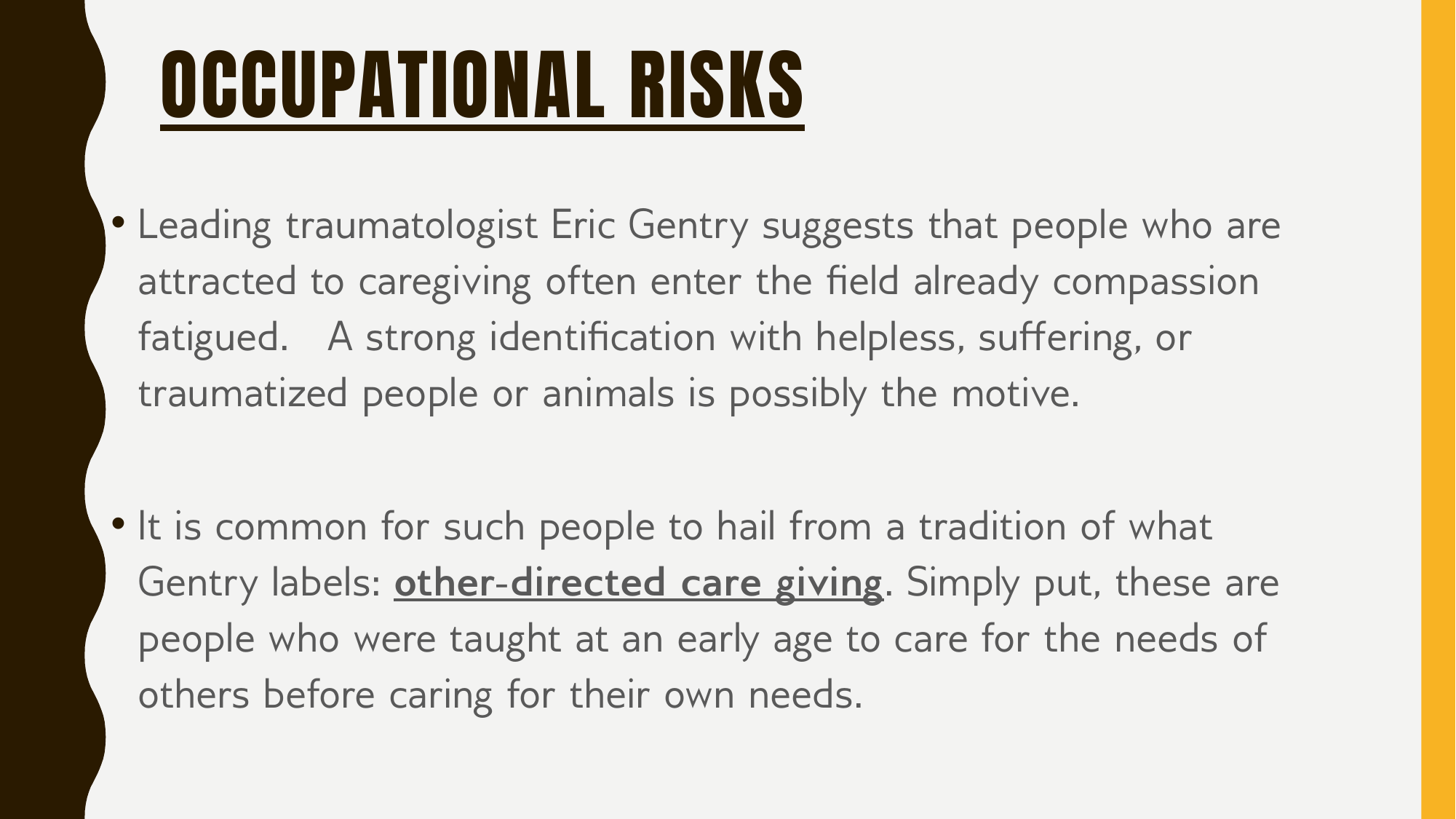

# Occupational Risks
Leading traumatologist Eric Gentry suggests that people who are attracted to caregiving often enter the field already compassion fatigued.   A strong identification with helpless, suffering, or traumatized people or animals is possibly the motive.

It is common for such people to hail from a tradition of what Gentry labels: other-directed care giving. Simply put, these are people who were taught at an early age to care for the needs of others before caring for their own needs.